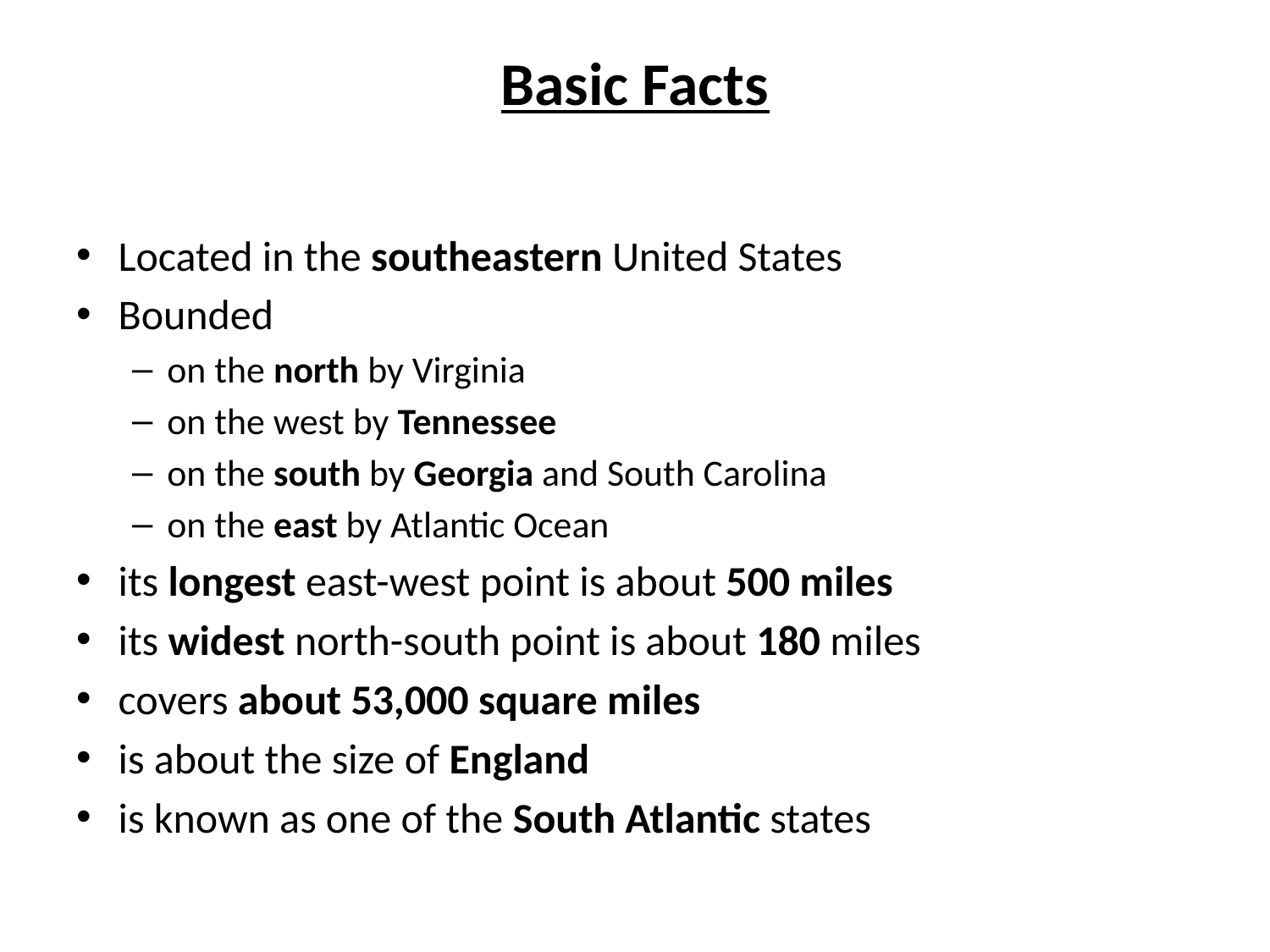

# Basic Facts
Located in the southeastern United States
Bounded
on the north by Virginia
on the west by Tennessee
on the south by Georgia and South Carolina
on the east by Atlantic Ocean
its longest east-west point is about 500 miles
its widest north-south point is about 180 miles
covers about 53,000 square miles
is about the size of England
is known as one of the South Atlantic states